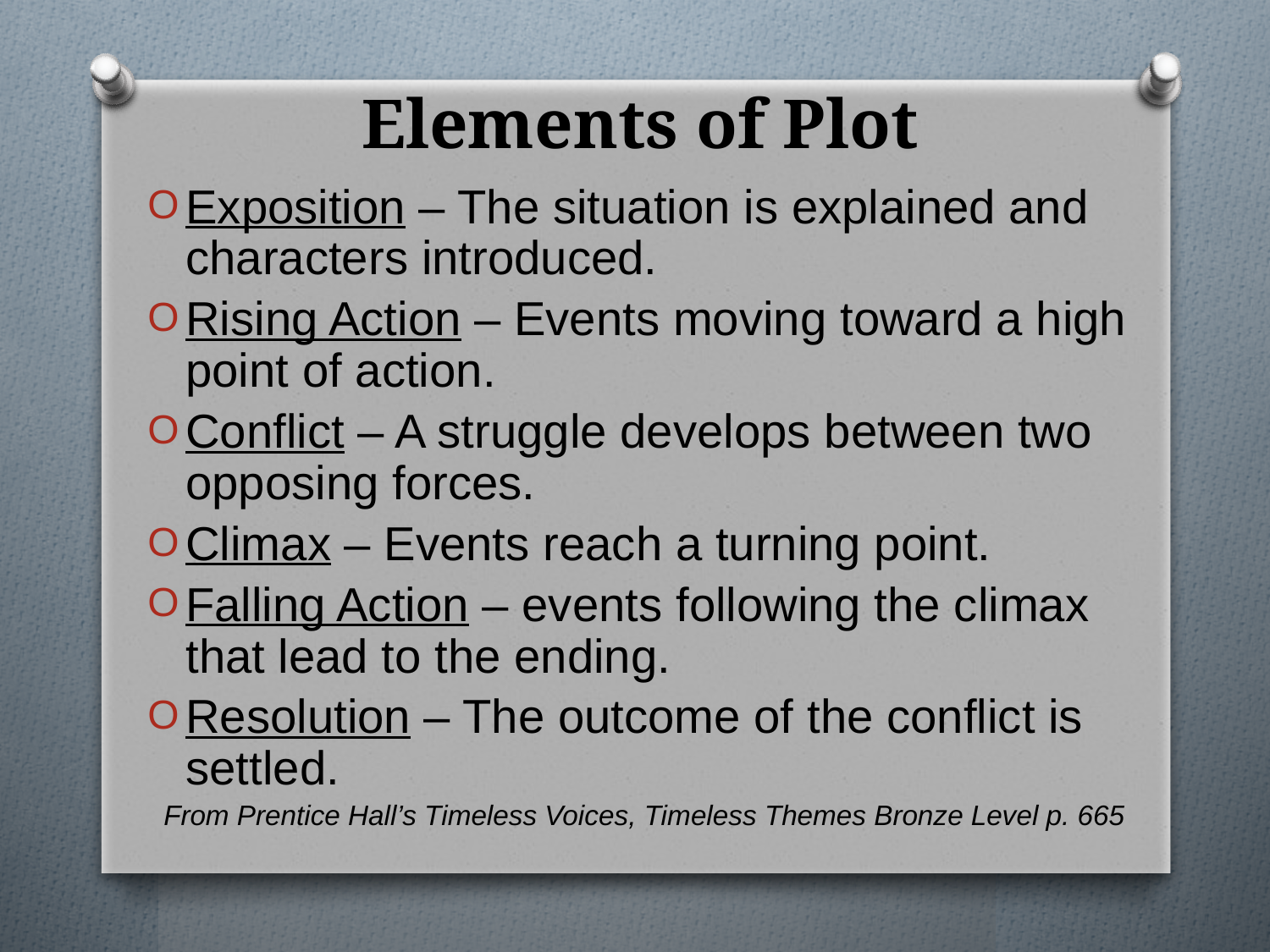

# Elements of Plot
Exposition – The situation is explained and characters introduced.
Rising Action – Events moving toward a high point of action.
Conflict – A struggle develops between two opposing forces.
Climax – Events reach a turning point.
Falling Action – events following the climax that lead to the ending.
Resolution – The outcome of the conflict is settled.
From Prentice Hall’s Timeless Voices, Timeless Themes Bronze Level p. 665